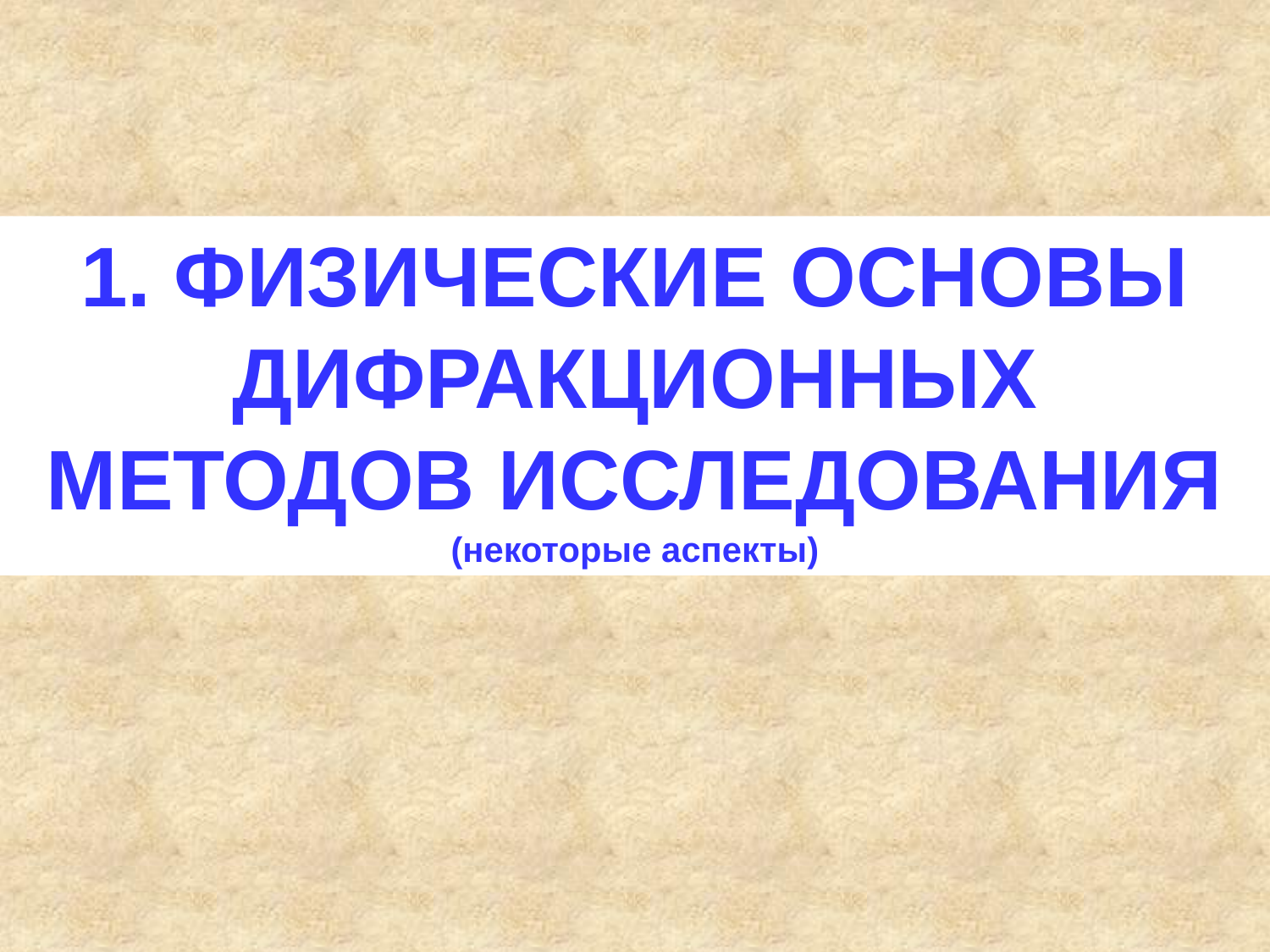

1. ФИЗИЧЕСКИЕ ОСНОВЫ ДИФРАКЦИОННЫХ МЕТОДОВ ИССЛЕДОВАНИЯ
(некоторые аспекты)